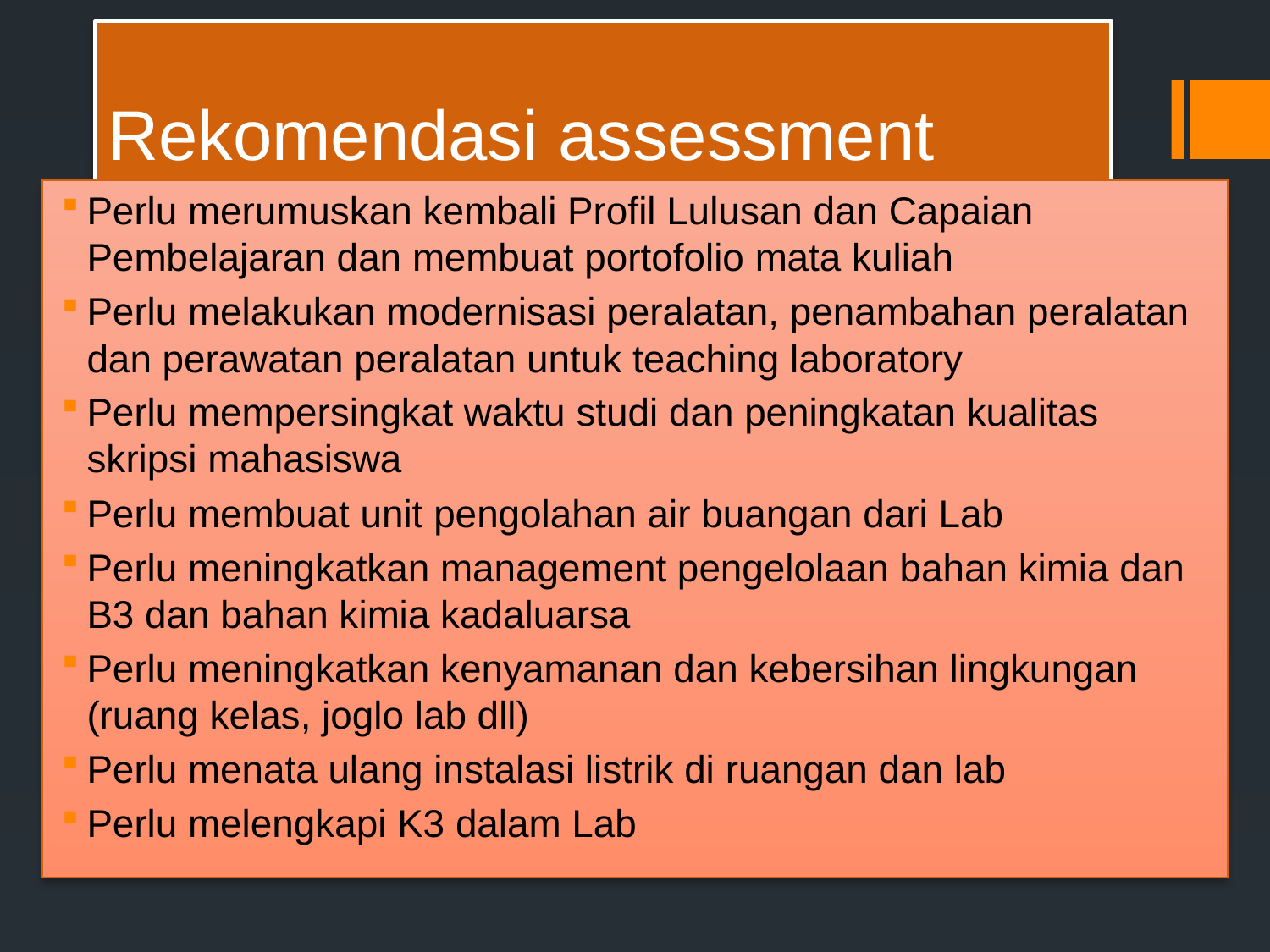

# Rekomendasi assessment
Perlu merumuskan kembali Profil Lulusan dan Capaian Pembelajaran dan membuat portofolio mata kuliah
Perlu melakukan modernisasi peralatan, penambahan peralatan dan perawatan peralatan untuk teaching laboratory
Perlu mempersingkat waktu studi dan peningkatan kualitas skripsi mahasiswa
Perlu membuat unit pengolahan air buangan dari Lab
Perlu meningkatkan management pengelolaan bahan kimia dan B3 dan bahan kimia kadaluarsa
Perlu meningkatkan kenyamanan dan kebersihan lingkungan (ruang kelas, joglo lab dll)
Perlu menata ulang instalasi listrik di ruangan dan lab
Perlu melengkapi K3 dalam Lab